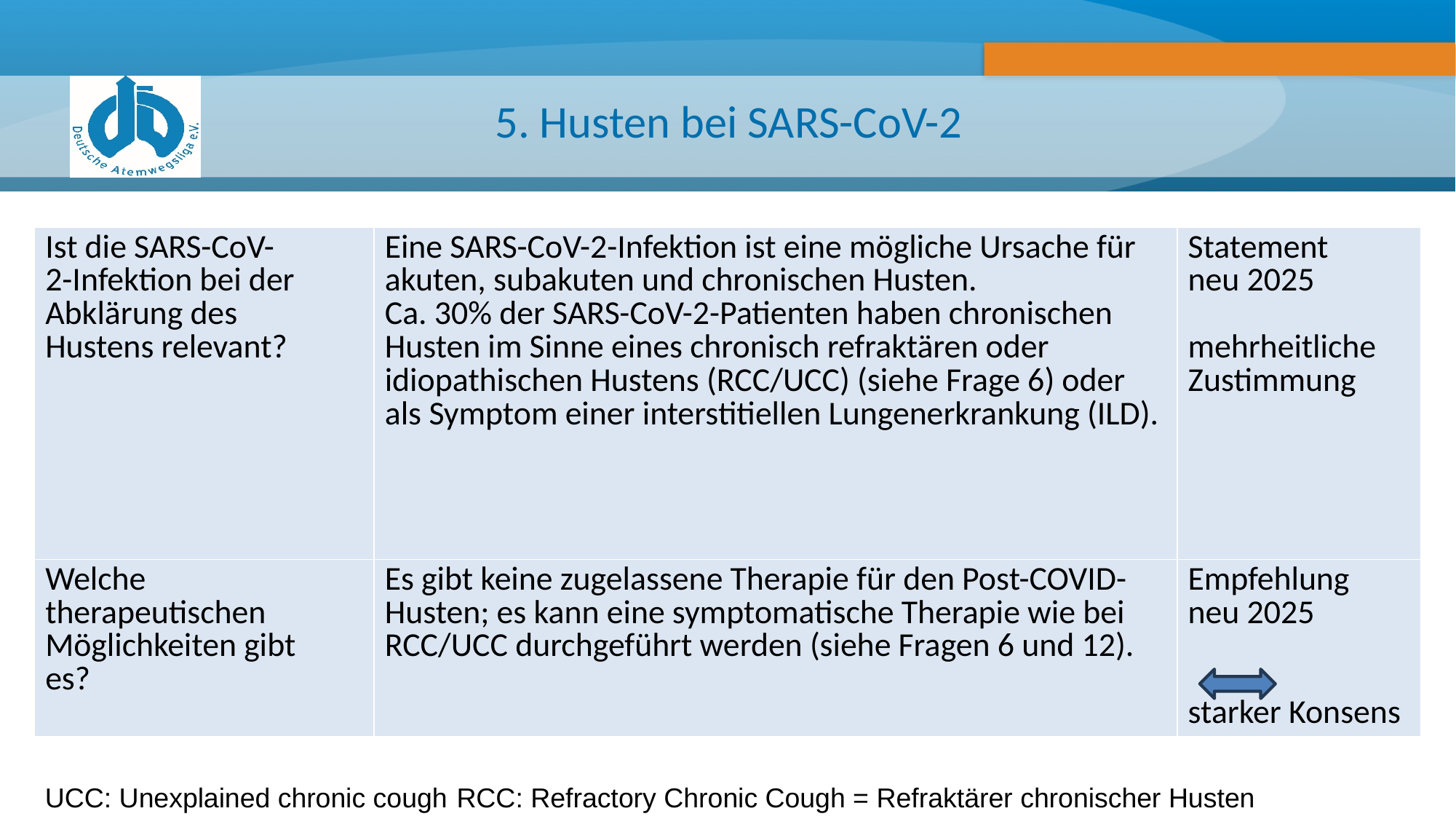

# 5. Husten bei SARS-CoV-2
| Ist die SARS-CoV- 2-Infektion bei der Abklärung des Hustens relevant? | Eine SARS-CoV-2-Infektion ist eine mögliche Ursache für akuten, subakuten und chronischen Husten. Ca. 30% der SARS-CoV-2-Patienten haben chronischen Husten im Sinne eines chronisch refraktären oder idiopathischen Hustens (RCC/UCC) (siehe Frage 6) oder als Symptom einer interstitiellen Lungenerkrankung (ILD). | Statement neu 2025 mehrheitliche Zustimmung |
| --- | --- | --- |
| Welche therapeutischen Möglichkeiten gibt es? | Es gibt keine zugelassene Therapie für den Post-COVID-Husten; es kann eine symptomatische Therapie wie bei RCC/UCC durchgeführt werden (siehe Fragen 6 und 12). | Empfehlung neu 2025 starker Konsens |

UCC: Unexplained chronic cough
RCC: Refractory Chronic Cough = Refraktärer chronischer Husten